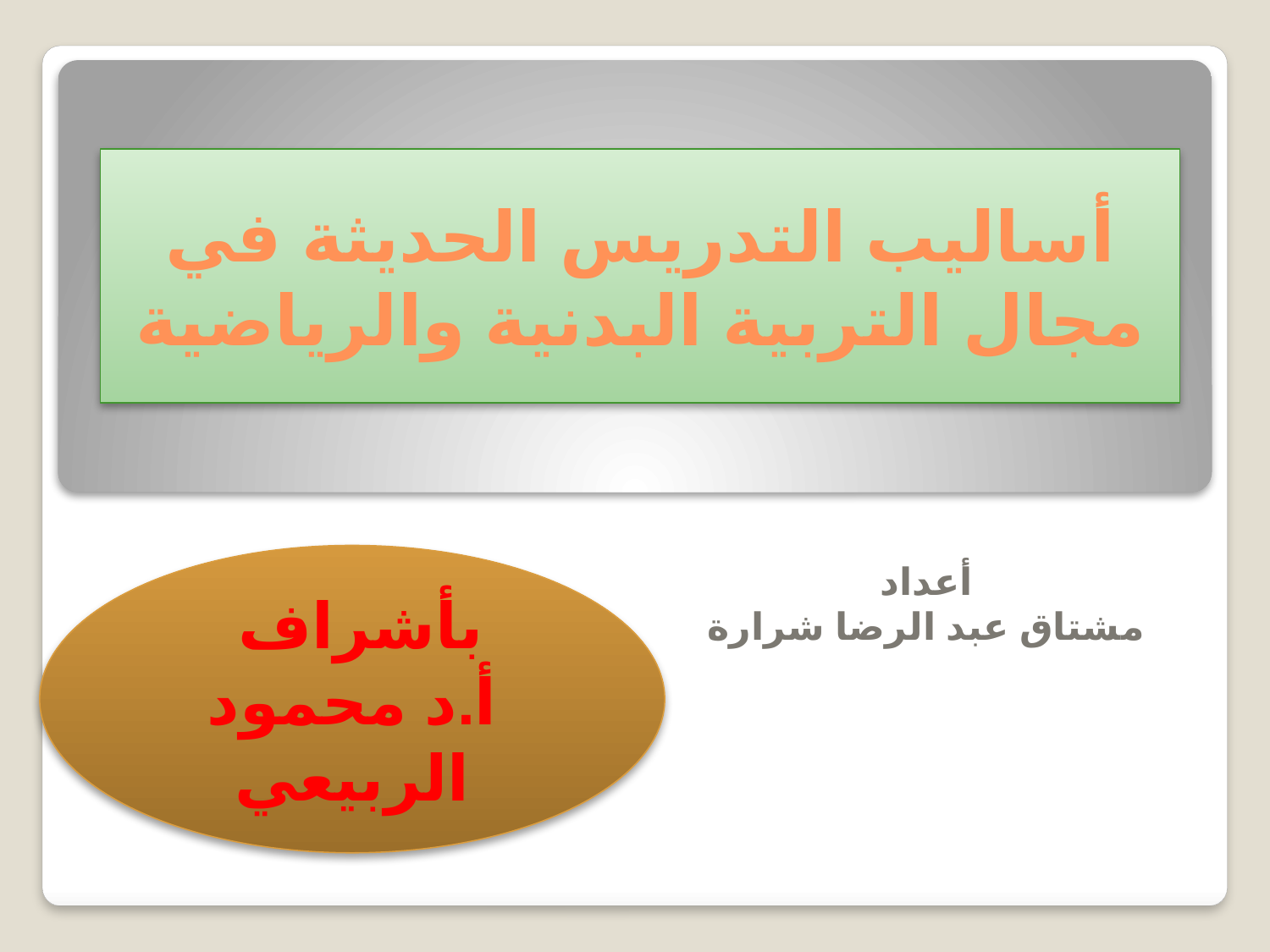

# أساليب التدريس الحديثة في مجال التربية البدنية والرياضية
بأشراف
أ.د محمود الربيعي
أعداد
مشتاق عبد الرضا شرارة